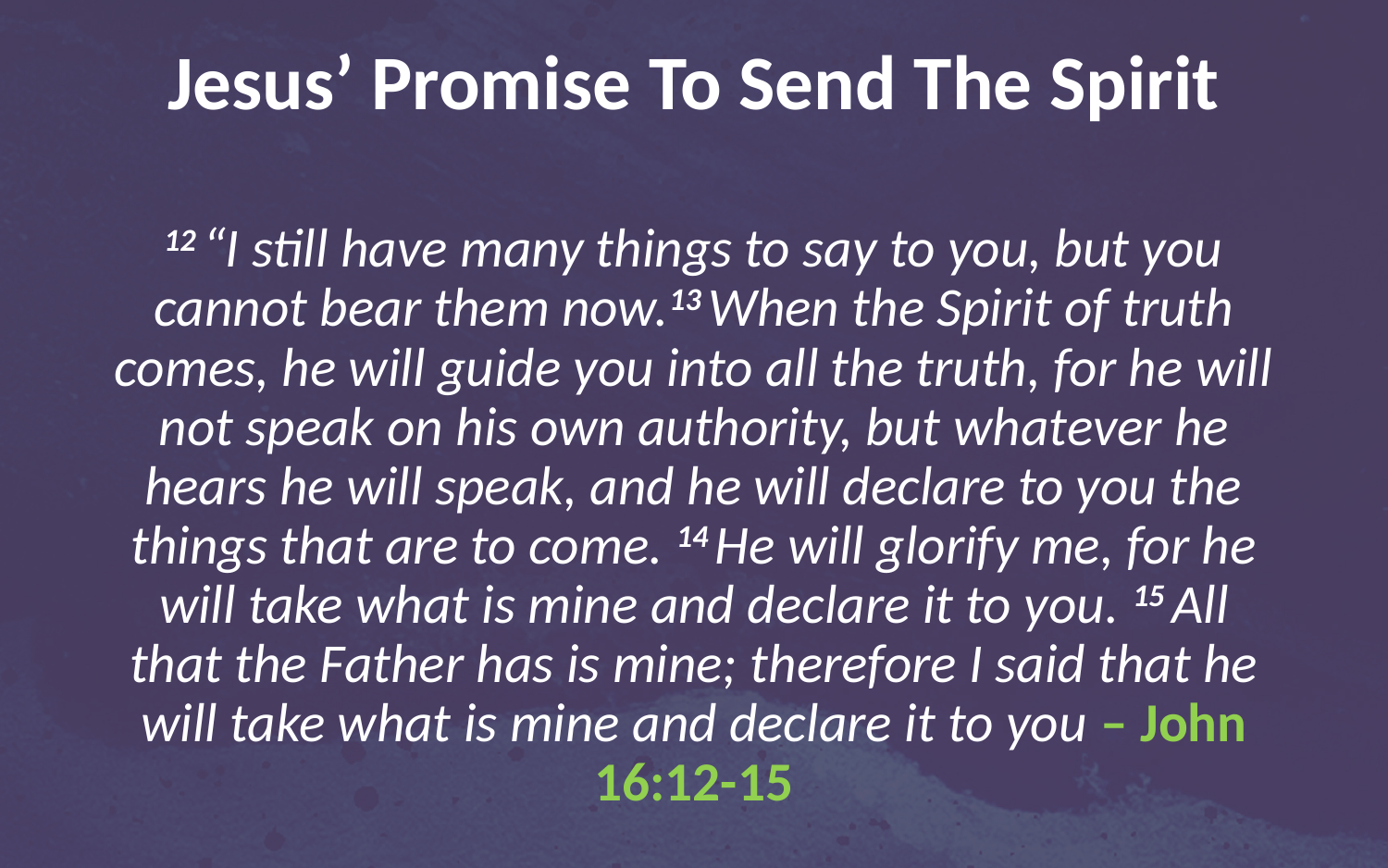

# Jesus’ Promise To Send The Spirit
12 “I still have many things to say to you, but you cannot bear them now.13 When the Spirit of truth comes, he will guide you into all the truth, for he will not speak on his own authority, but whatever he hears he will speak, and he will declare to you the things that are to come. 14 He will glorify me, for he will take what is mine and declare it to you. 15 All that the Father has is mine; therefore I said that he will take what is mine and declare it to you – John 16:12-15